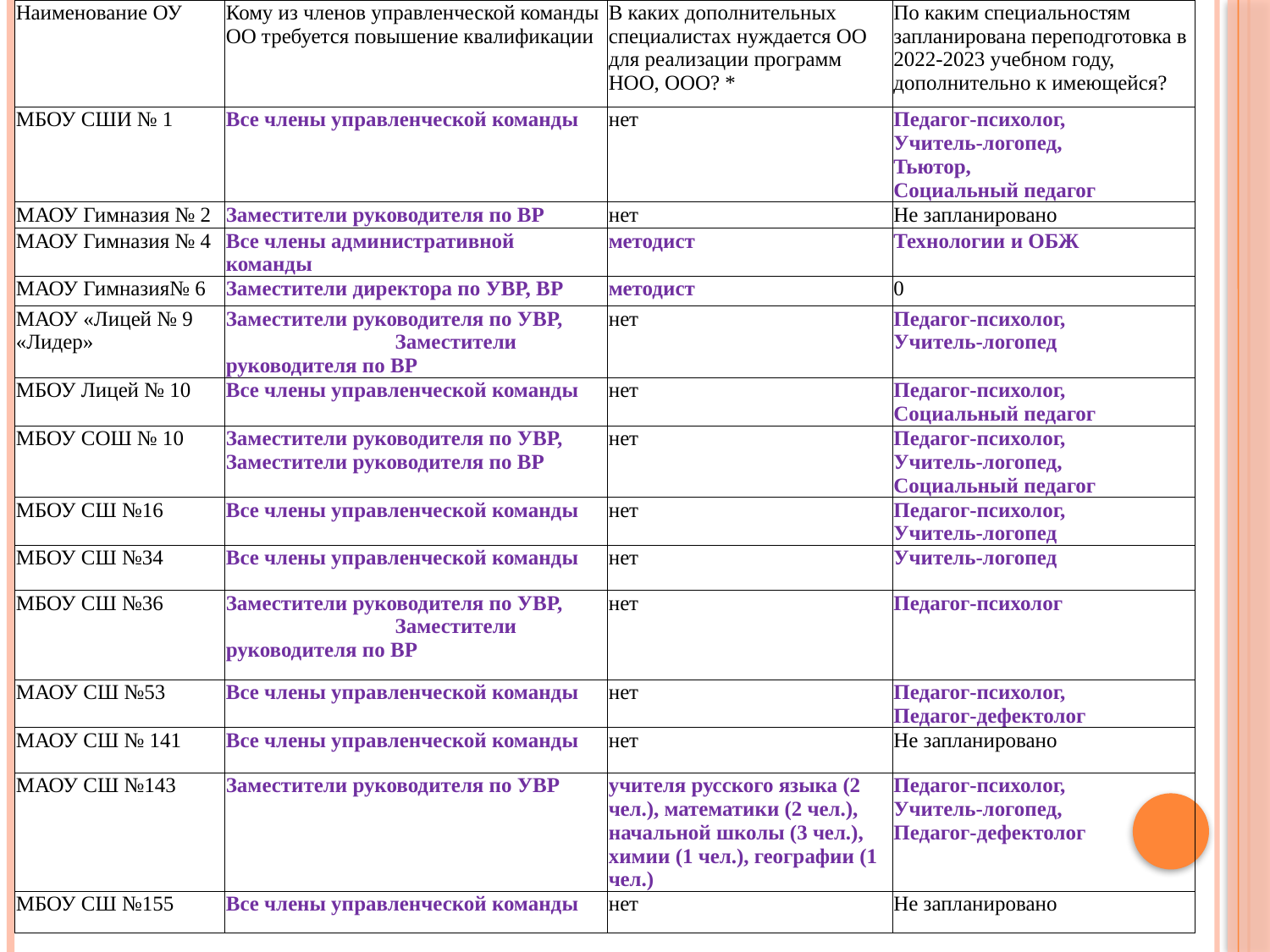

| Наименование ОУ | Кому из членов управленческой команды ОО требуется повышение квалификации | В каких дополнительных специалистах нуждается ОО для реализации программ НОО, ООО? \* | По каким специальностям запланирована переподготовка в 2022-2023 учебном году, дополнительно к имеющейся? |
| --- | --- | --- | --- |
| МБОУ СШИ № 1 | Все члены управленческой команды | нет | Педагог-психолог, Учитель-логопед, Тьютор, Социальный педагог |
| МАОУ Гимназия № 2 | Заместители руководителя по ВР | нет | Не запланировано |
| МАОУ Гимназия № 4 | Все члены административной команды | методист | Технологии и ОБЖ |
| МАОУ Гимназия№ 6 | Заместители директора по УВР, ВР | методист | 0 |
| МАОУ «Лицей № 9 «Лидер» | Заместители руководителя по УВР, Заместители руководителя по ВР | нет | Педагог-психолог, Учитель-логопед |
| МБОУ Лицей № 10 | Все члены управленческой команды | нет | Педагог-психолог, Социальный педагог |
| МБОУ СОШ № 10 | Заместители руководителя по УВР, Заместители руководителя по ВР | нет | Педагог-психолог, Учитель-логопед, Социальный педагог |
| МБОУ СШ №16 | Все члены управленческой команды | нет | Педагог-психолог, Учитель-логопед |
| МБОУ СШ №34 | Все члены управленческой команды | нет | Учитель-логопед |
| МБОУ СШ №36 | Заместители руководителя по УВР, Заместители руководителя по ВР | нет | Педагог-психолог |
| МАОУ СШ №53 | Все члены управленческой команды | нет | Педагог-психолог, Педагог-дефектолог |
| МАОУ СШ № 141 | Все члены управленческой команды | нет | Не запланировано |
| МАОУ СШ №143 | Заместители руководителя по УВР | учителя русского языка (2 чел.), математики (2 чел.), начальной школы (3 чел.), химии (1 чел.), географии (1 чел.) | Педагог-психолог, Учитель-логопед, Педагог-дефектолог |
| МБОУ СШ №155 | Все члены управленческой команды | нет | Не запланировано |
#